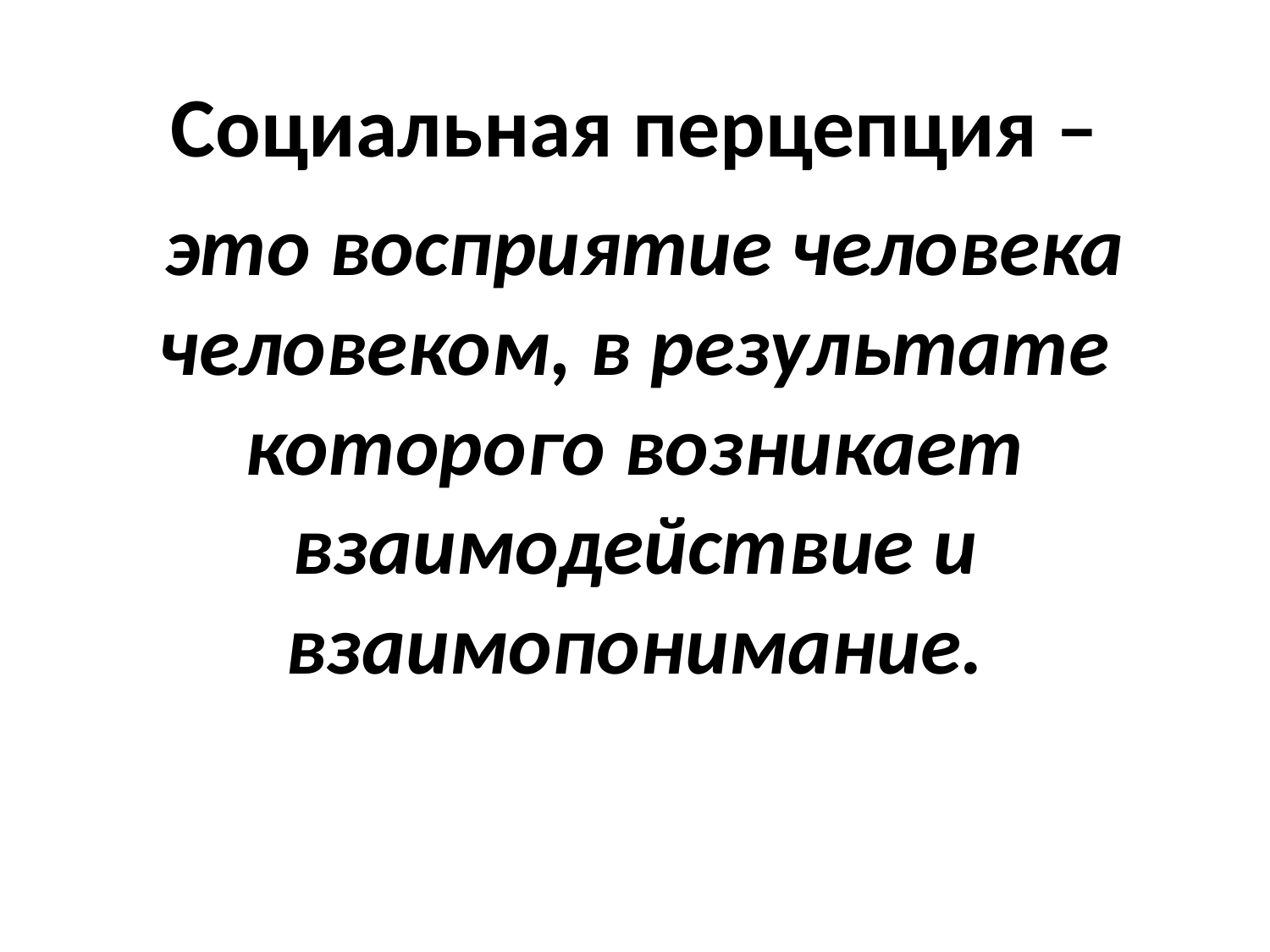

Социальная перцепция –
 это восприятие человека человеком, в результате которого возникает взаимодействие и взаимопонимание.